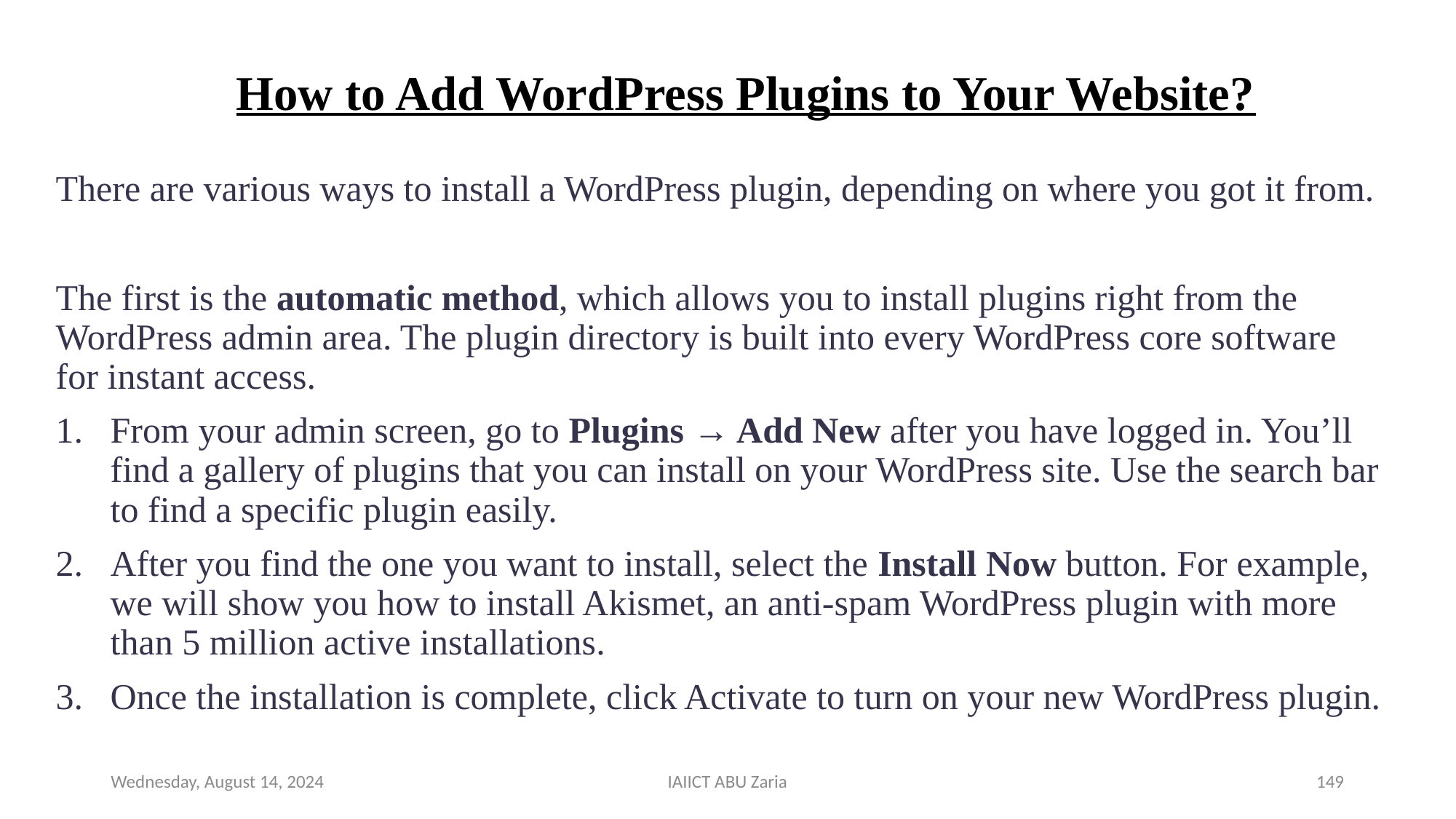

# How to Add WordPress Plugins to Your Website?
There are various ways to install a WordPress plugin, depending on where you got it from.

The first is the automatic method, which allows you to install plugins right from the WordPress admin area. The plugin directory is built into every WordPress core software for instant access.
From your admin screen, go to Plugins → Add New after you have logged in. You’ll find a gallery of plugins that you can install on your WordPress site. Use the search bar to find a specific plugin easily.
After you find the one you want to install, select the Install Now button. For example, we will show you how to install Akismet, an anti-spam WordPress plugin with more than 5 million active installations.
Once the installation is complete, click Activate to turn on your new WordPress plugin.

Wednesday, August 14, 2024
IAIICT ABU Zaria
149